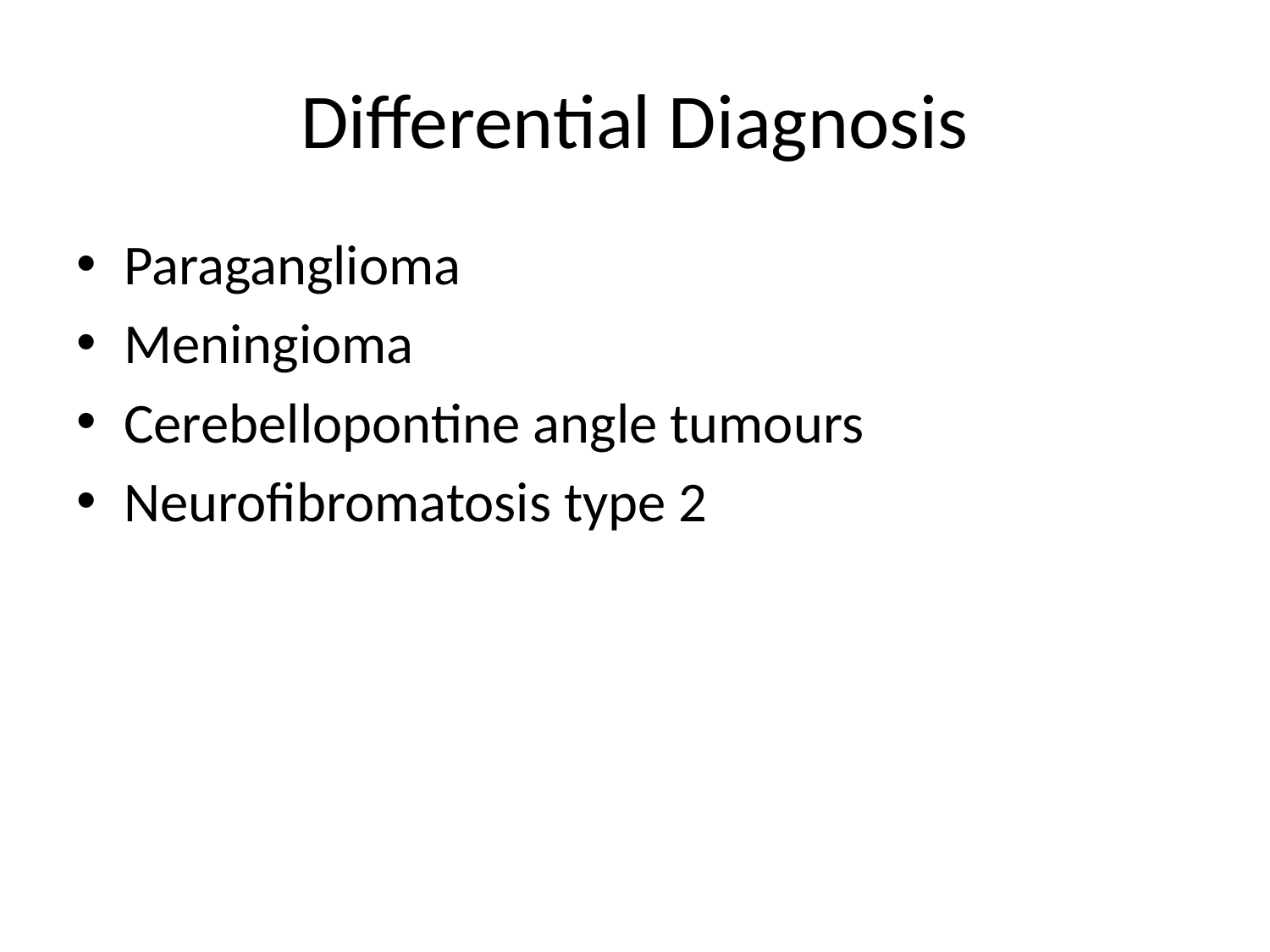

# Differential Diagnosis
Paraganglioma
Meningioma
Cerebellopontine angle tumours
Neurofibromatosis type 2